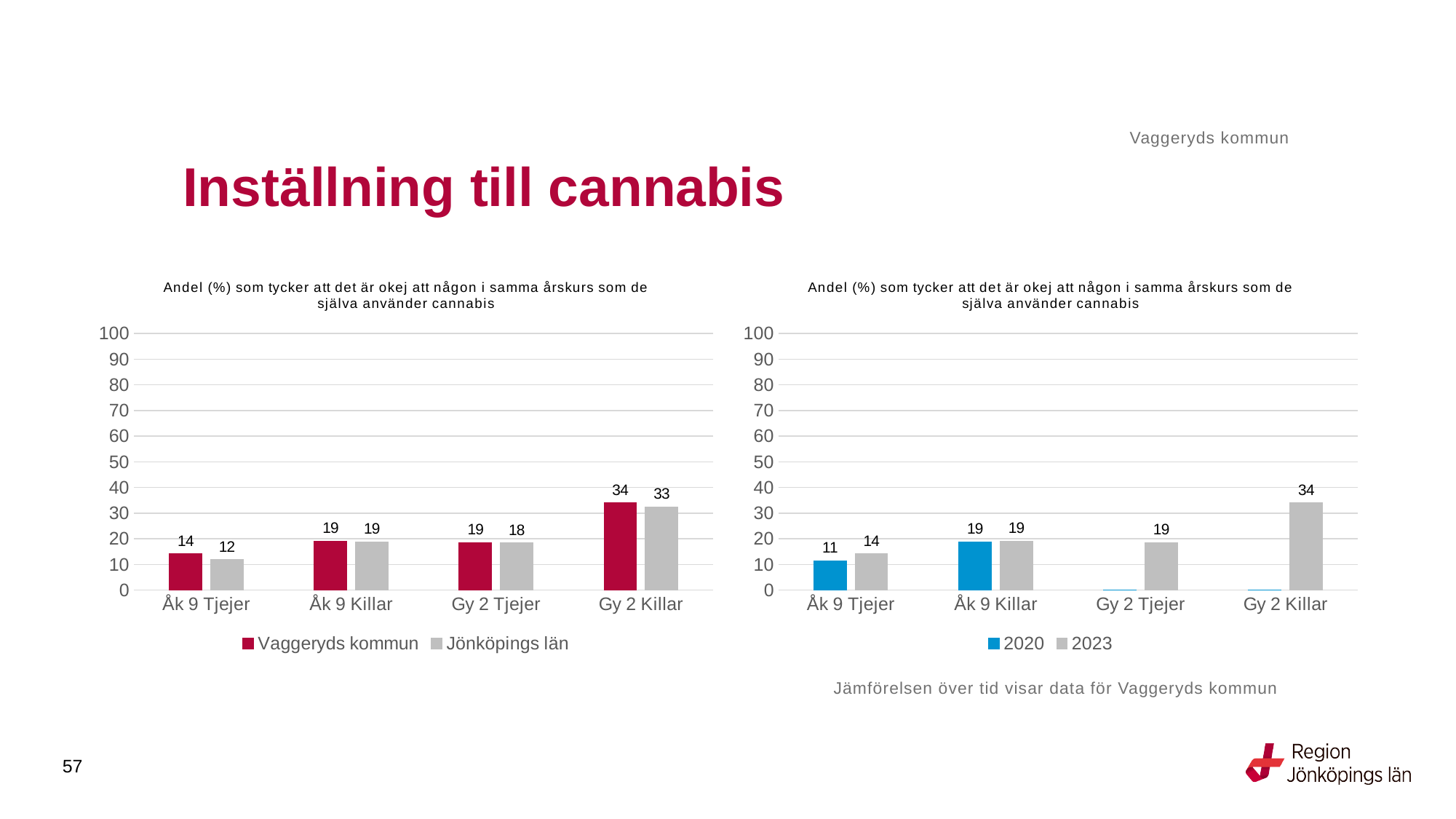

Vaggeryds kommun
# Inställning till cannabis

### Chart: Andel (%) som tycker att det är okej att någon i samma årskurs som de själva använder cannabis

| Category | Vaggeryds kommun | Jönköpings län |
|---|---|---|
| Åk 9 Tjejer | 14.1026 | 11.8986 |
| Åk 9 Killar | 19.1781 | 18.8816 |
| Gy 2 Tjejer | 18.5185 | 18.4927 |
| Gy 2 Killar | 34.0426 | 32.526 |

### Chart: Andel (%) som tycker att det är okej att någon i samma årskurs som de själva använder cannabis

| Category | 2020 | 2023 |
|---|---|---|
| Åk 9 Tjejer | 11.4286 | 14.1026 |
| Åk 9 Killar | 18.75 | 19.1781 |
| Gy 2 Tjejer | None | 18.5185 |
| Gy 2 Killar | None | 34.0426 |
Jämförelsen över tid visar data för Vaggeryds kommun
57